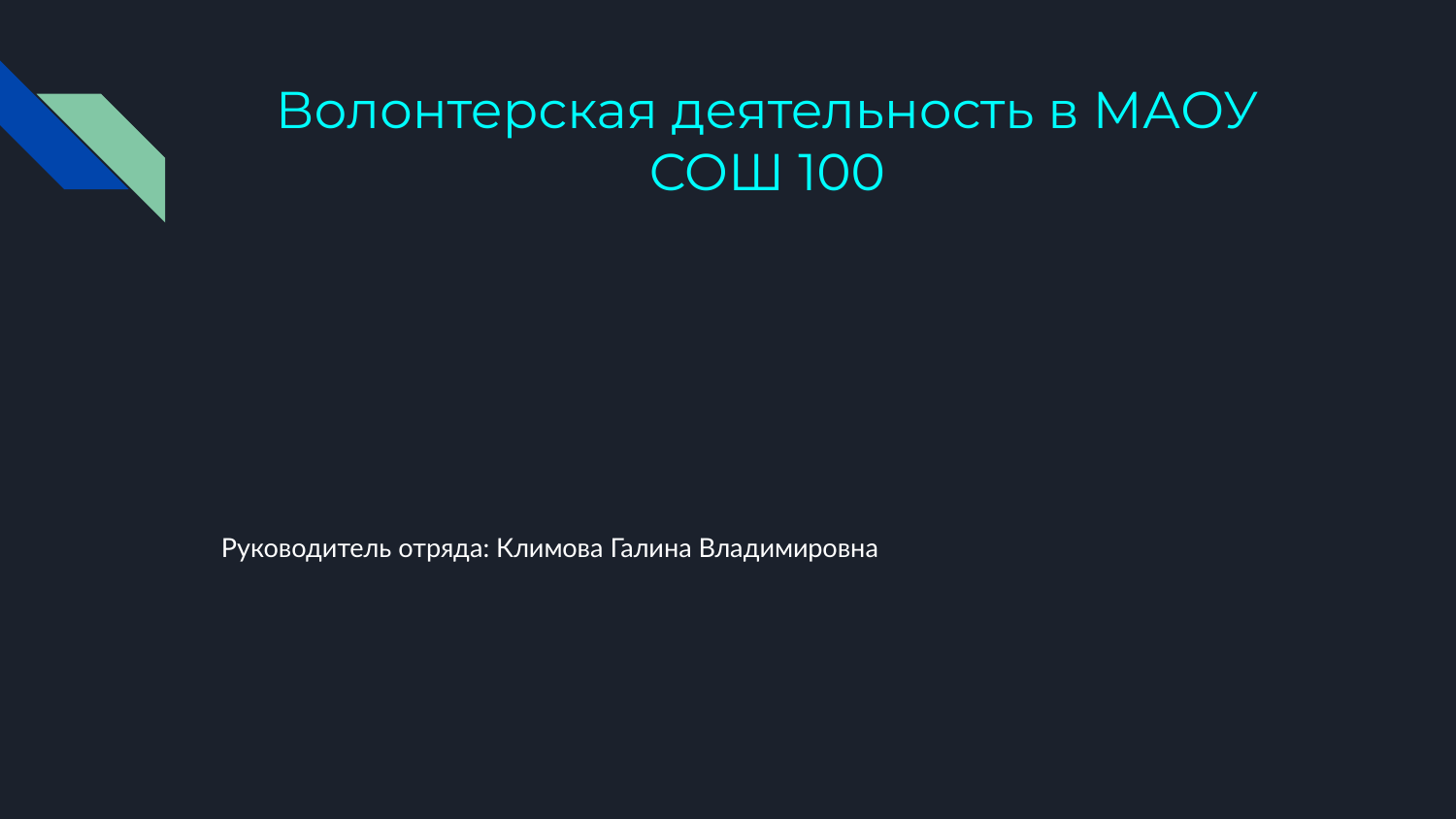

# Волонтерская деятельность в МАОУ СОШ 100
Руководитель отряда: Климова Галина Владимировна